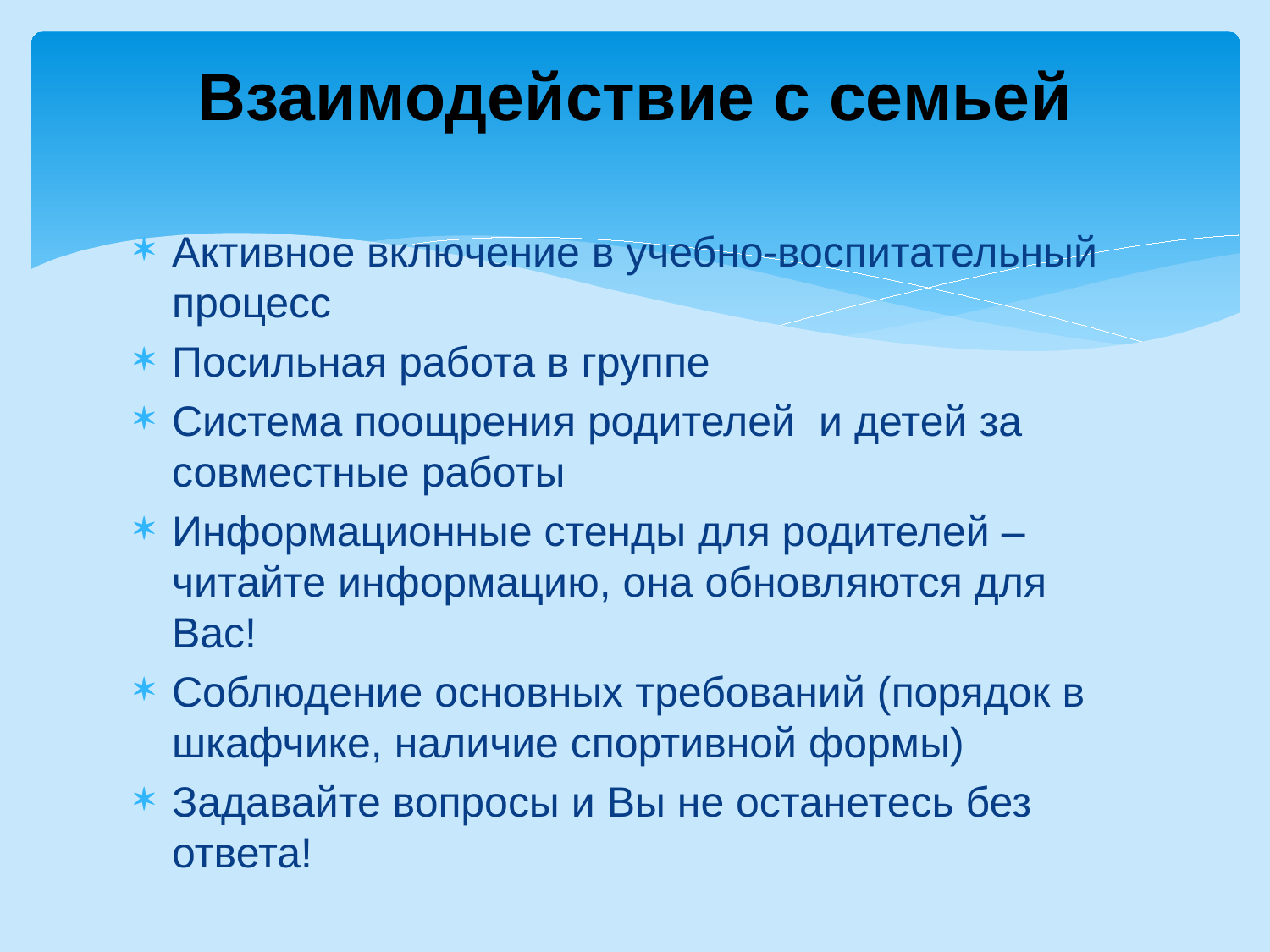

# Взаимодействие с семьей
Активное включение в учебно-воспитательный процесс
Посильная работа в группе
Система поощрения родителей  и детей за совместные работы
Информационные стенды для родителей – читайте информацию, она обновляются для Вас!
Соблюдение основных требований (порядок в шкафчике, наличие спортивной формы)
Задавайте вопросы и Вы не останетесь без ответа!